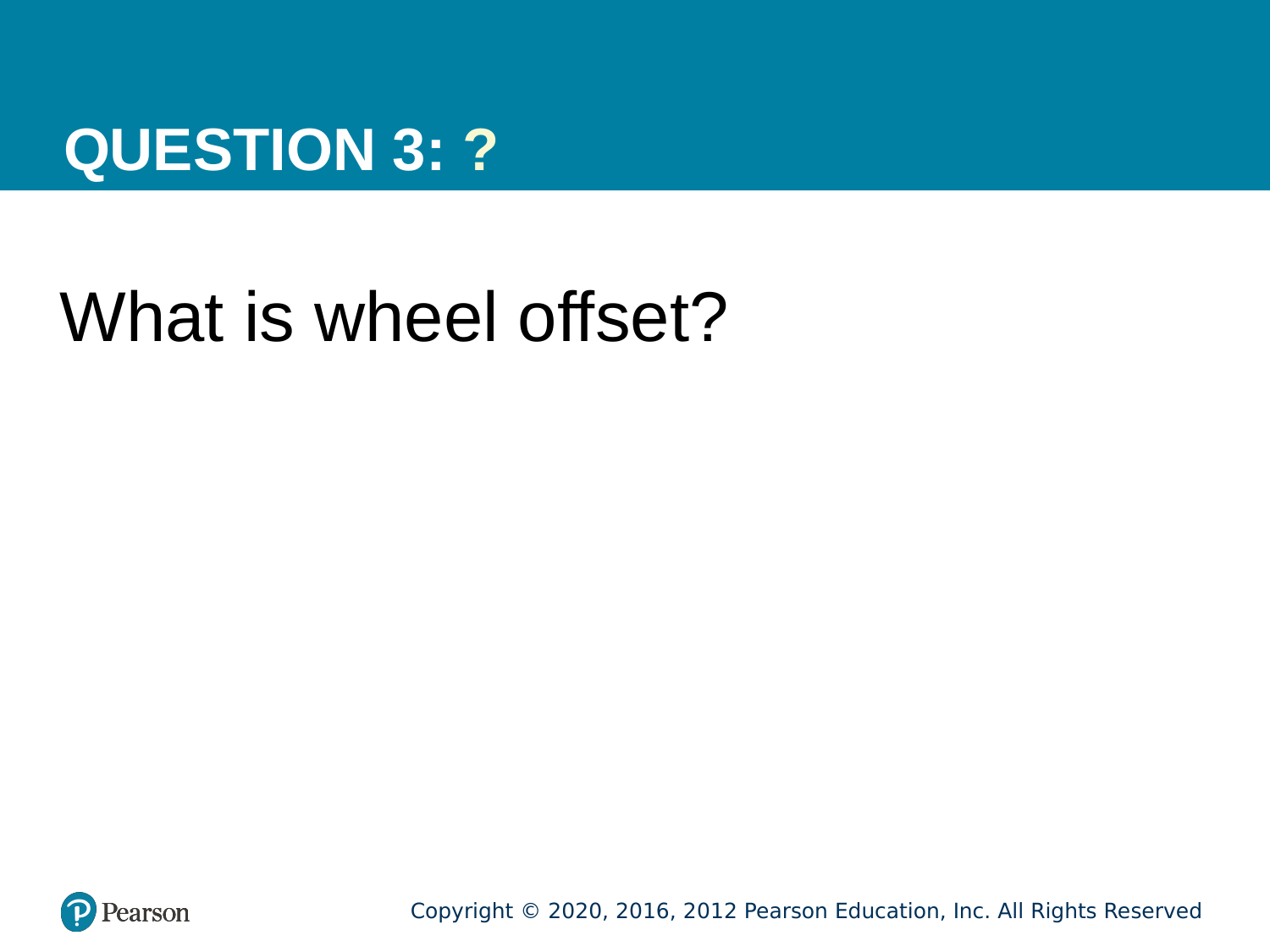

# QUESTION 3: ?
What is wheel offset?